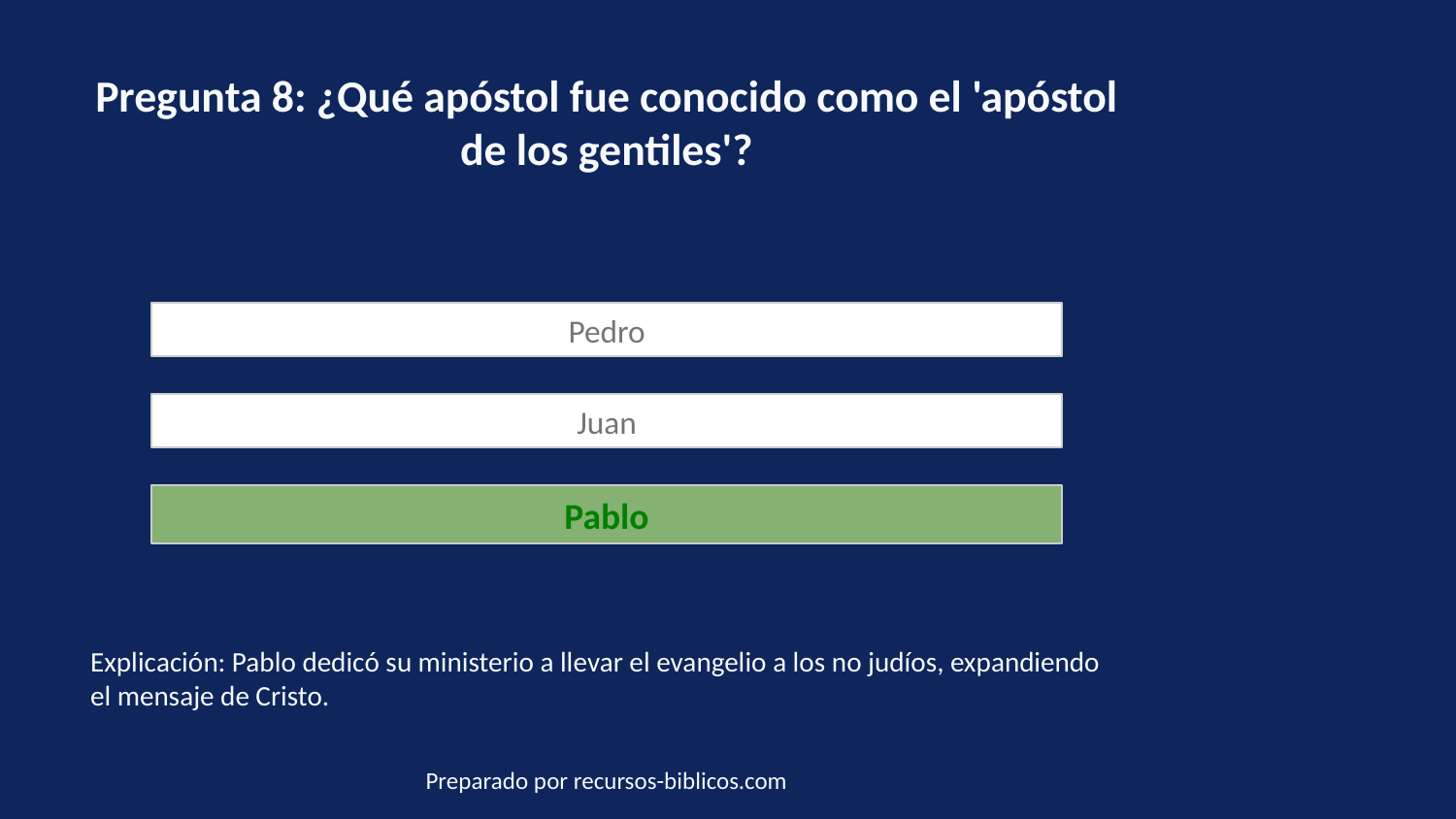

Pregunta 8: ¿Qué apóstol fue conocido como el 'apóstol de los gentiles'?
Pedro
Juan
Pablo
Explicación: Pablo dedicó su ministerio a llevar el evangelio a los no judíos, expandiendo el mensaje de Cristo.
Preparado por recursos-biblicos.com